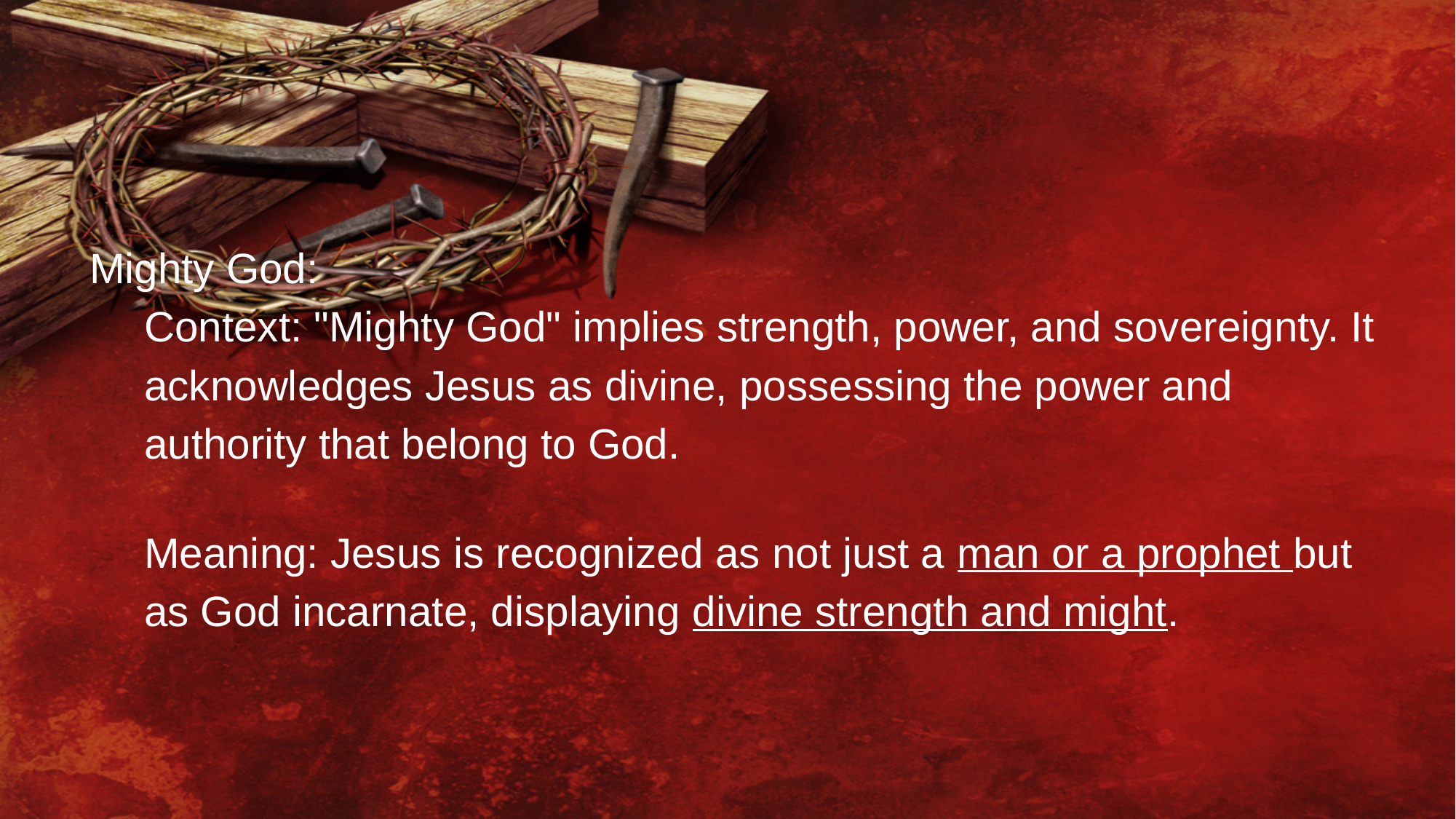

Mighty God:
Context: "Mighty God" implies strength, power, and sovereignty. It acknowledges Jesus as divine, possessing the power and authority that belong to God.

Meaning: Jesus is recognized as not just a man or a prophet but as God incarnate, displaying divine strength and might.